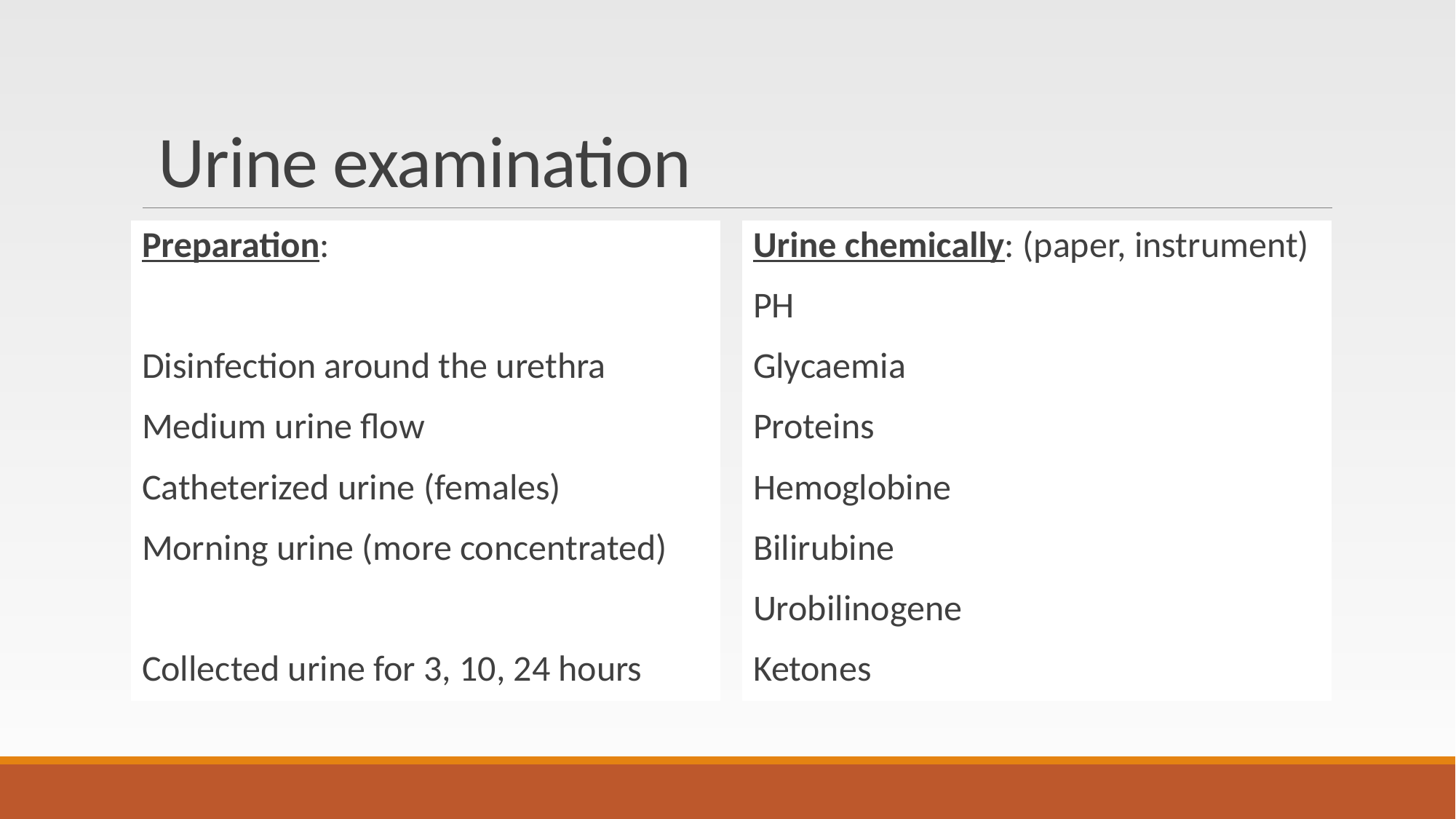

# Urine examination
Preparation:

Disinfection around the urethra
Medium urine flow
Catheterized urine (females)
Morning urine (more concentrated)

Collected urine for 3, 10, 24 hours
Urine chemically: (paper, instrument)
PH
Glycaemia
Proteins
Hemoglobine
Bilirubine
Urobilinogene
Ketones